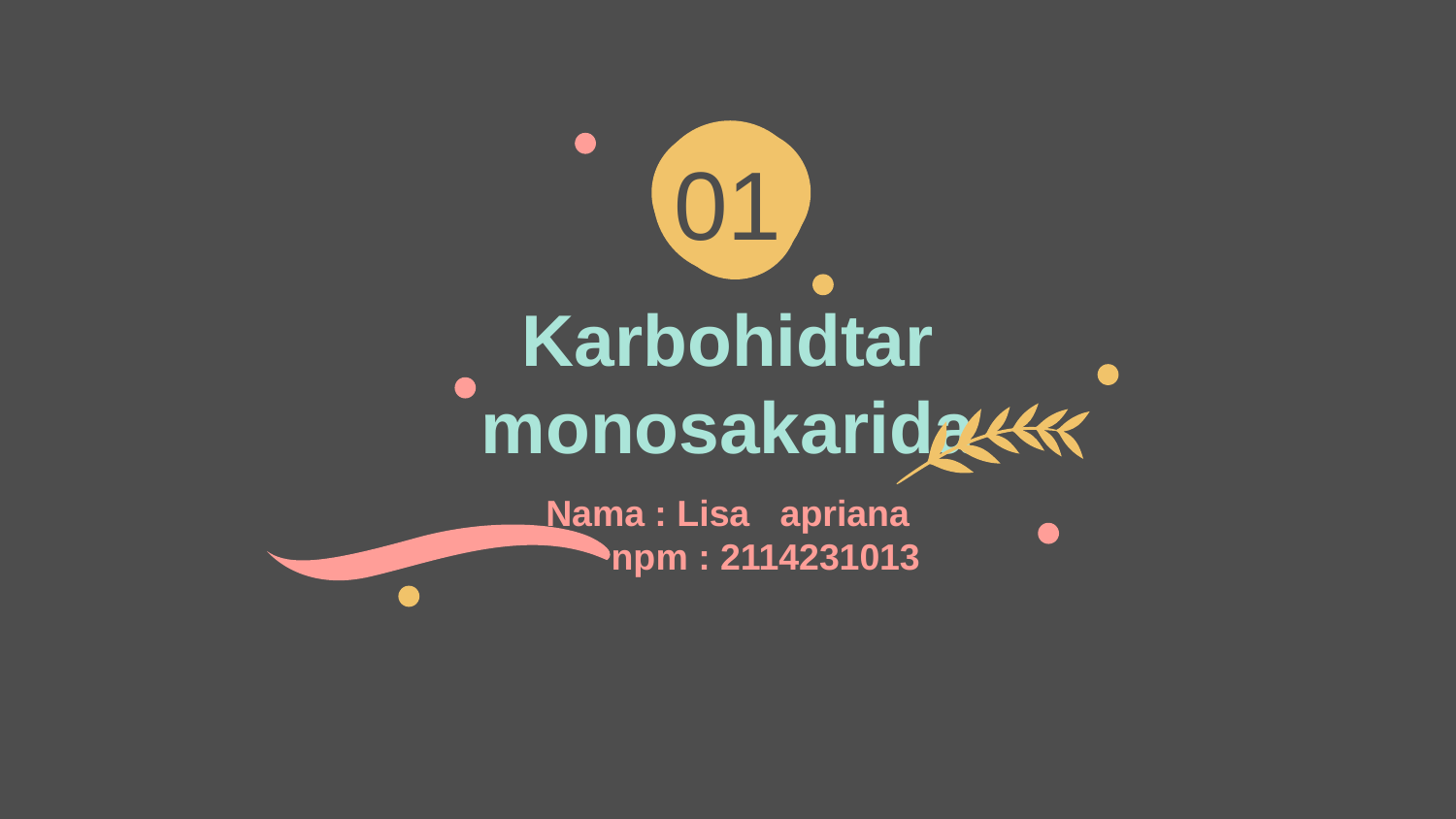

01

# Karbohidtar monosakarida

Nama : Lisa   apriana
npm : 2114231013